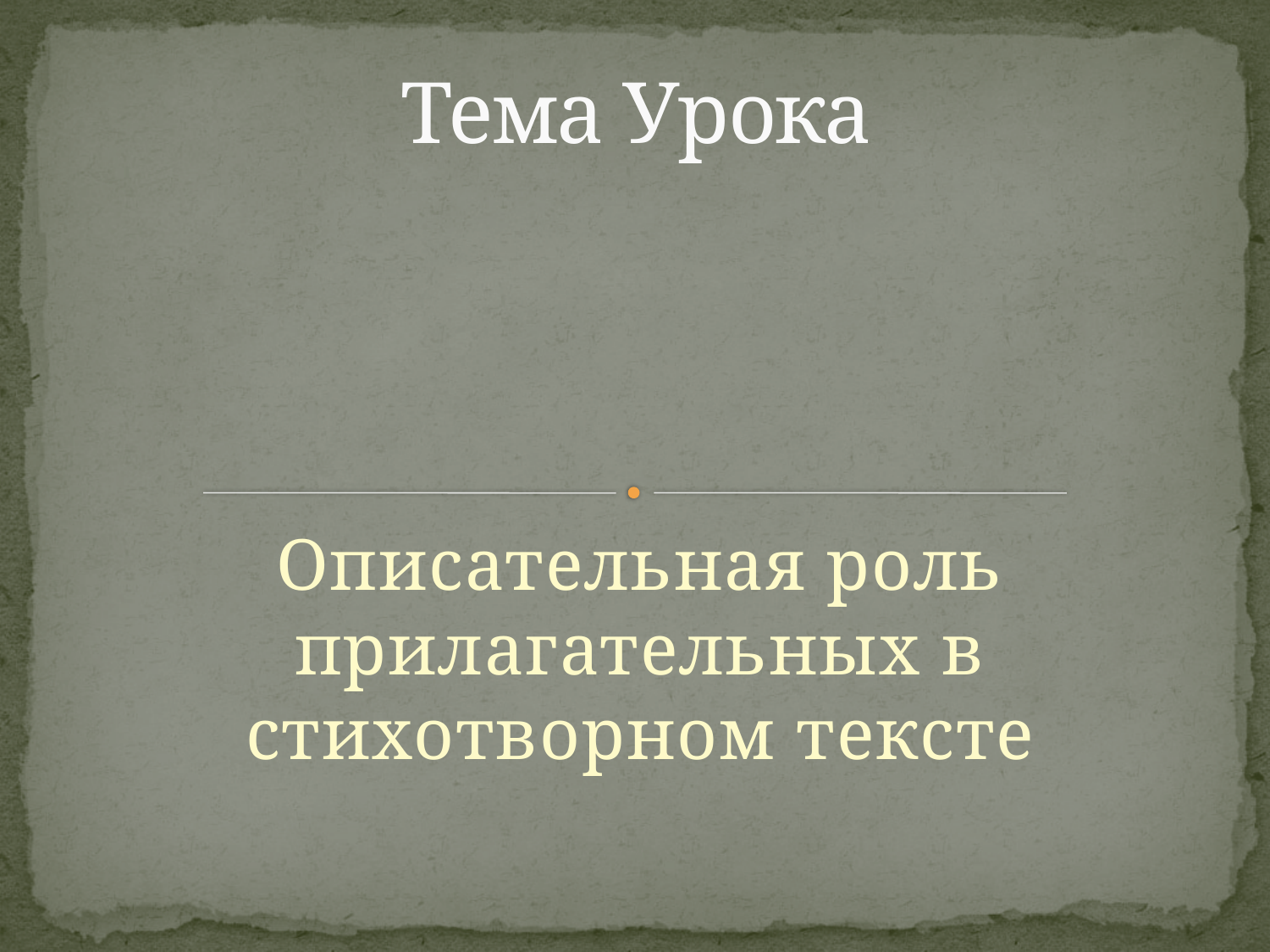

# Тема Урока
Описательная роль прилагательных в стихотворном тексте